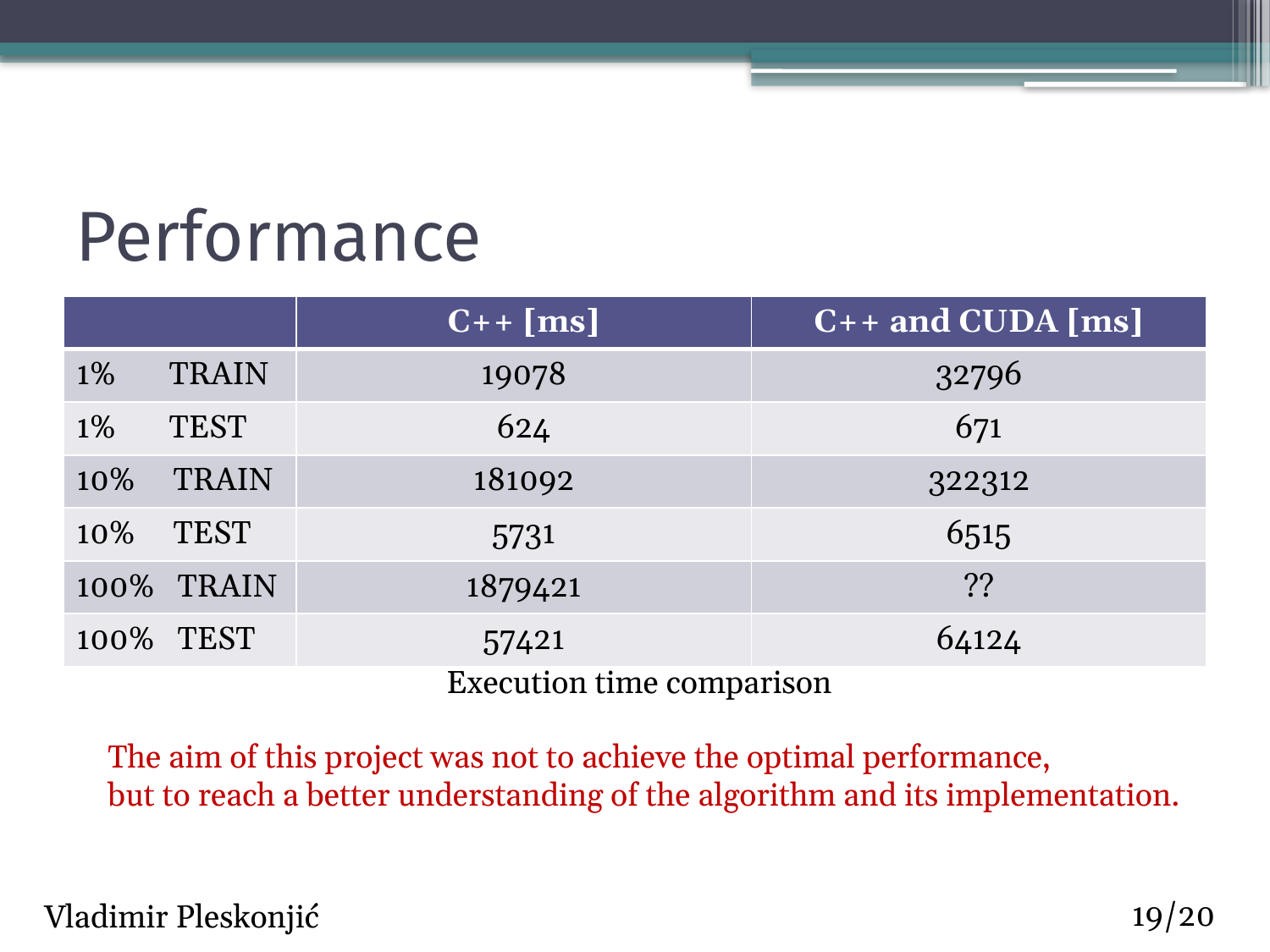

# Performance
|  | C++ [ms] | C++ and CUDA [ms] |
| --- | --- | --- |
| 1% TRAIN | 19078 | 32796 |
| 1% TEST | 624 | 671 |
| 10% TRAIN | 181092 | 322312 |
| 10% TEST | 5731 | 6515 |
| 100% TRAIN | 1879421 | ?? |
| 100% TEST | 57421 | 64124 |
Execution time comparison
The aim of this project was not to achieve the optimal performance,
but to reach a better understanding of the algorithm and its implementation.